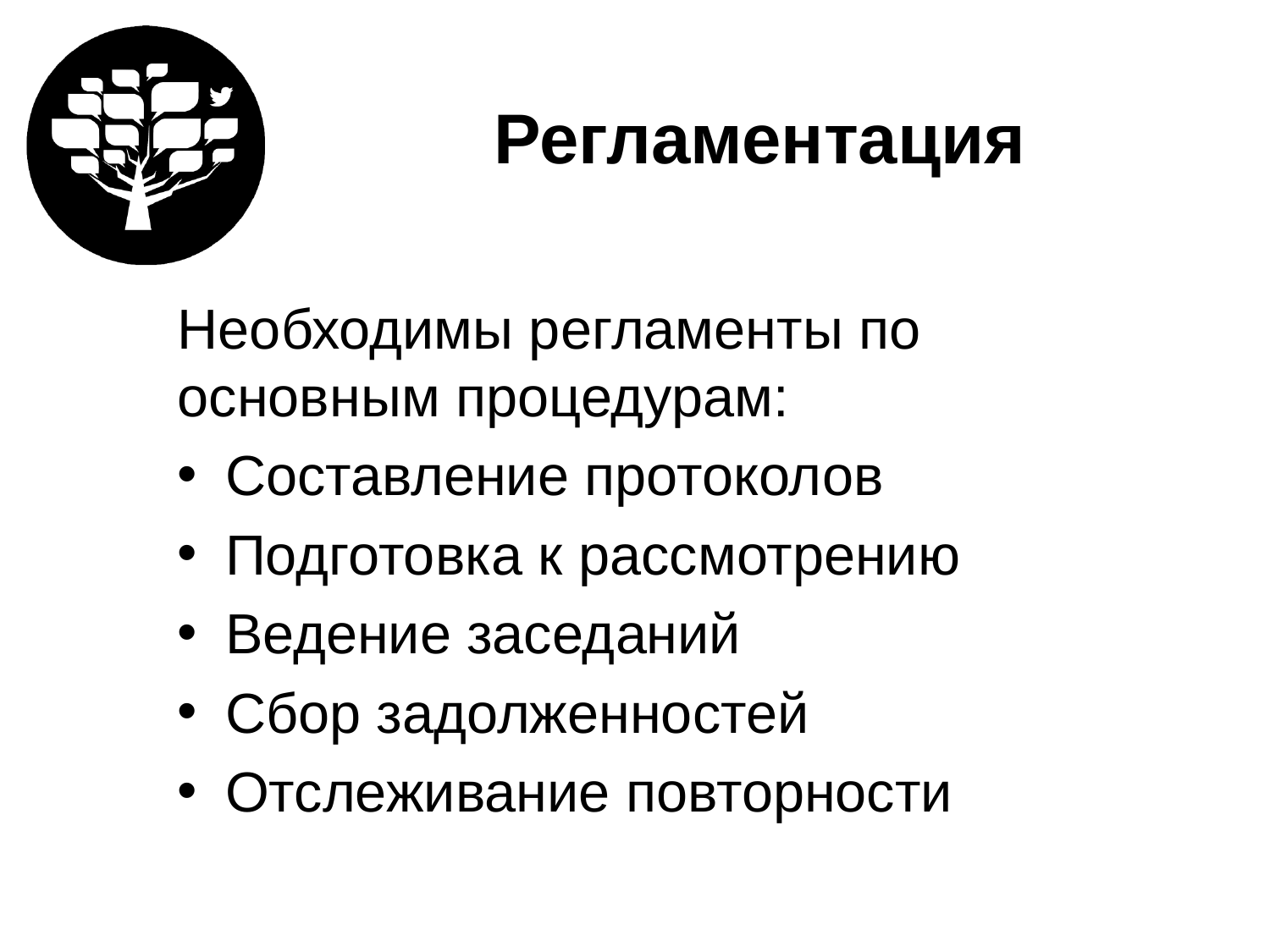

# Регламентация
Необходимы регламенты по основным процедурам:
Составление протоколов
Подготовка к рассмотрению
Ведение заседаний
Сбор задолженностей
Отслеживание повторности